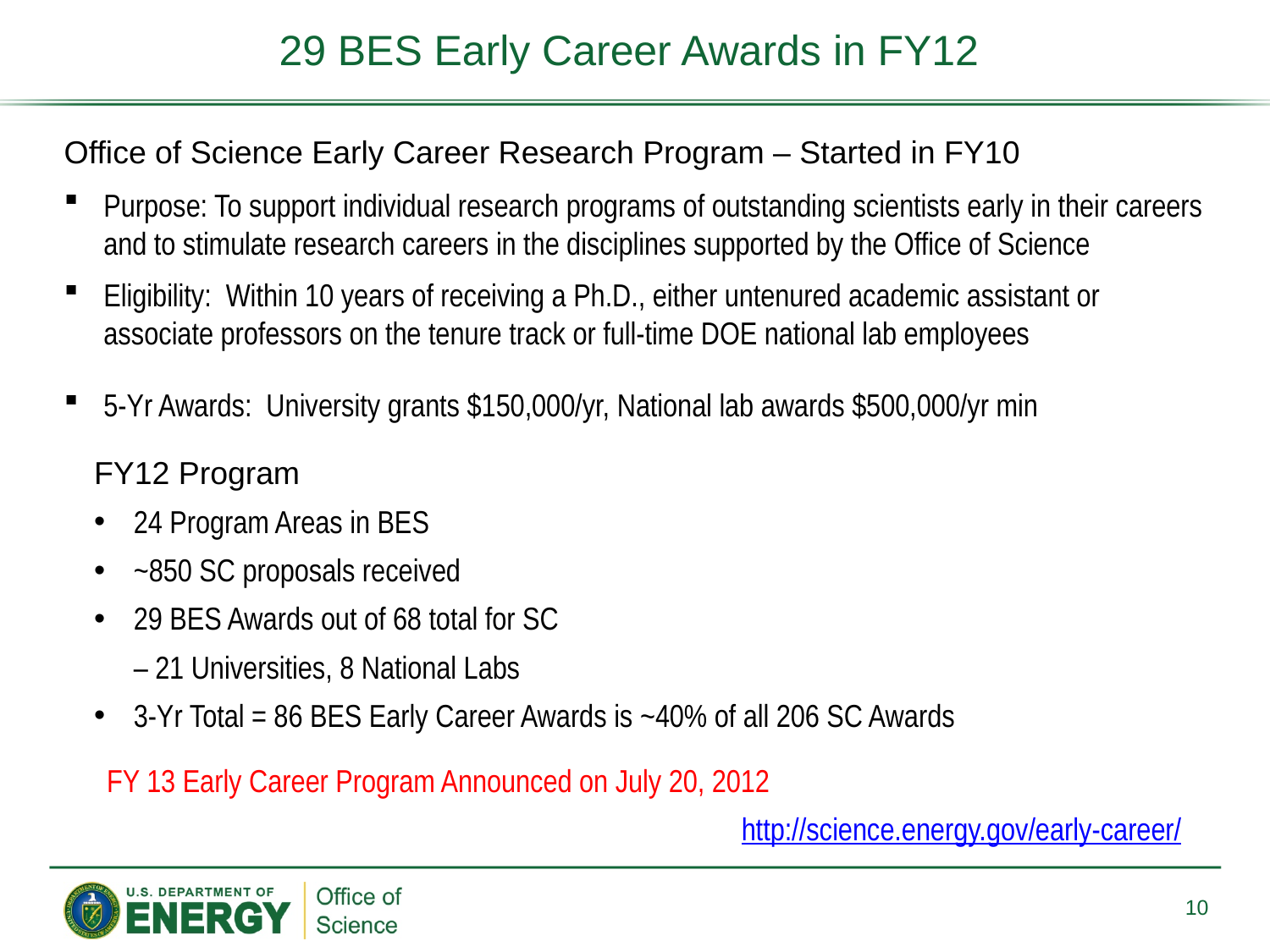

# 29 BES Early Career Awards in FY12
Office of Science Early Career Research Program – Started in FY10
Purpose: To support individual research programs of outstanding scientists early in their careers and to stimulate research careers in the disciplines supported by the Office of Science
Eligibility:  Within 10 years of receiving a Ph.D., either untenured academic assistant or associate professors on the tenure track or full-time DOE national lab employees
5-Yr Awards:  University grants $150,000/yr, National lab awards $500,000/yr min
FY12 Program
24 Program Areas in BES
~850 SC proposals received
29 BES Awards out of 68 total for SC
	– 21 Universities, 8 National Labs
3-Yr Total = 86 BES Early Career Awards is ~40% of all 206 SC Awards
FY 13 Early Career Program Announced on July 20, 2012
	http://science.energy.gov/early-career/
10